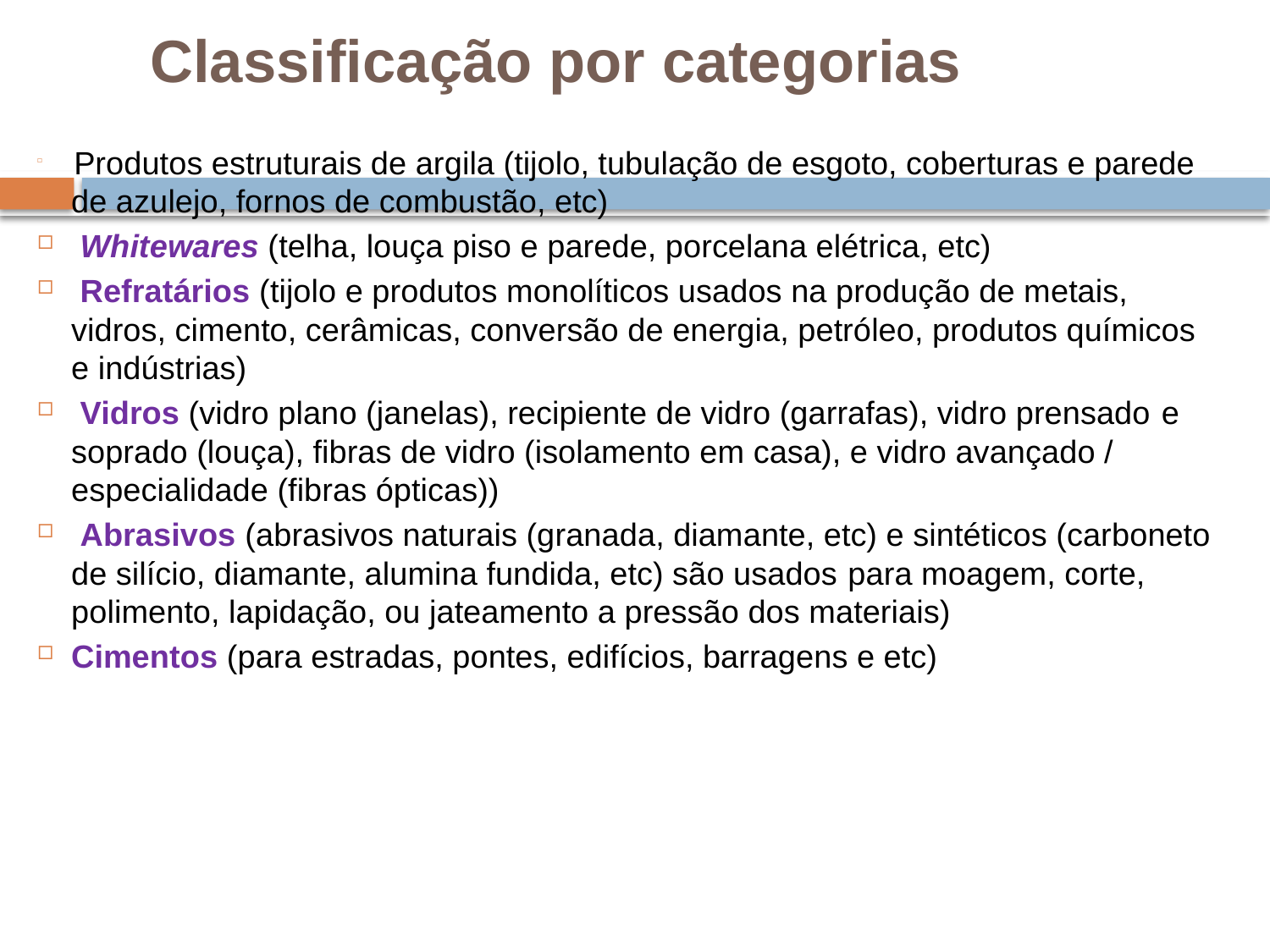

# Classificação por categorias
 Produtos estruturais de argila (tijolo, tubulação de esgoto, coberturas e parede de azulejo, fornos de combustão, etc)
 Whitewares (telha, louça piso e parede, porcelana elétrica, etc)
 Refratários (tijolo e produtos monolíticos usados na produção de metais, vidros, cimento, cerâmicas, conversão de energia, petróleo, produtos químicos e indústrias)
 Vidros (vidro plano (janelas), recipiente de vidro (garrafas), vidro prensado ​​e soprado (louça), fibras de vidro (isolamento em casa), e vidro avançado / especialidade (fibras ópticas))
 Abrasivos (abrasivos naturais (granada, diamante, etc) e sintéticos (carboneto de silício, diamante, alumina fundida, etc) são usados ​​para moagem, corte, polimento, lapidação, ou jateamento a pressão dos materiais)
Cimentos (para estradas, pontes, edifícios, barragens e etc)